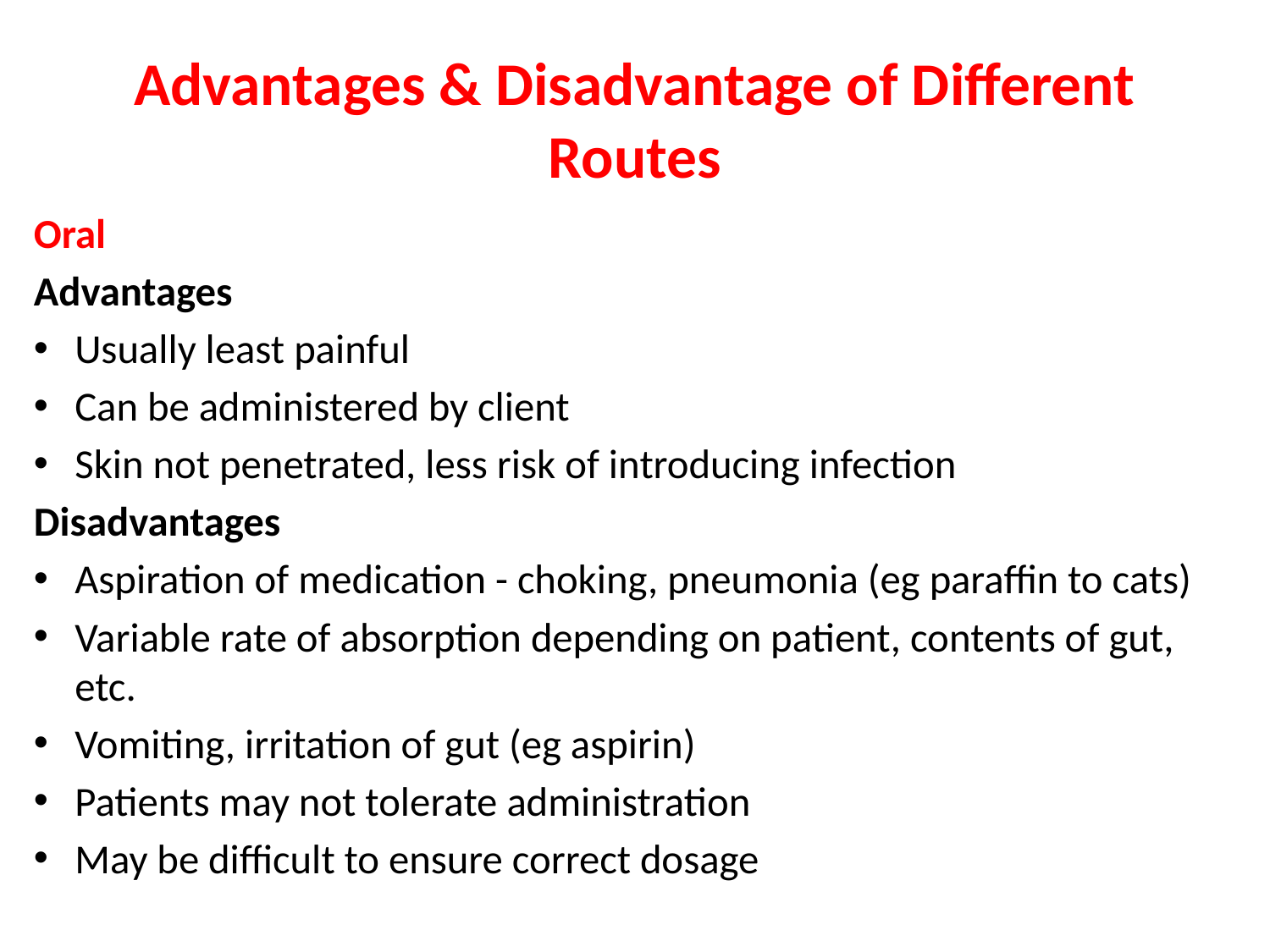

# Advantages & Disadvantage of Different Routes
Oral
Advantages
Usually least painful
Can be administered by client
Skin not penetrated, less risk of introducing infection
Disadvantages
Aspiration of medication - choking, pneumonia (eg paraffin to cats)
Variable rate of absorption depending on patient, contents of gut, etc.
Vomiting, irritation of gut (eg aspirin)
Patients may not tolerate administration
May be difficult to ensure correct dosage